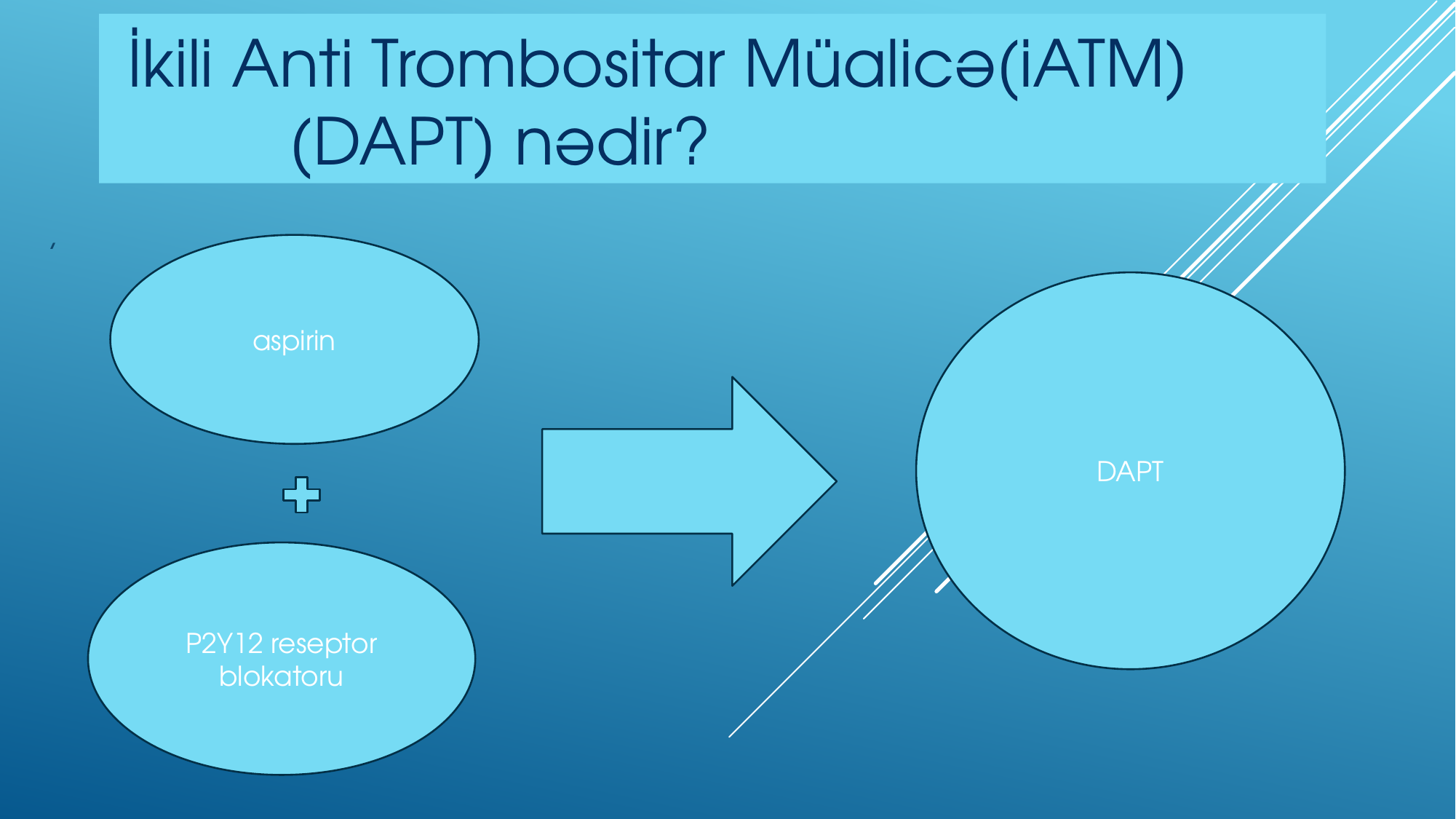

# İkili Anti Trombositar Müalicə(iATM) (DAPT) nədir?
,
aspirin
DAPT

P2Y12 reseptor blokatoru